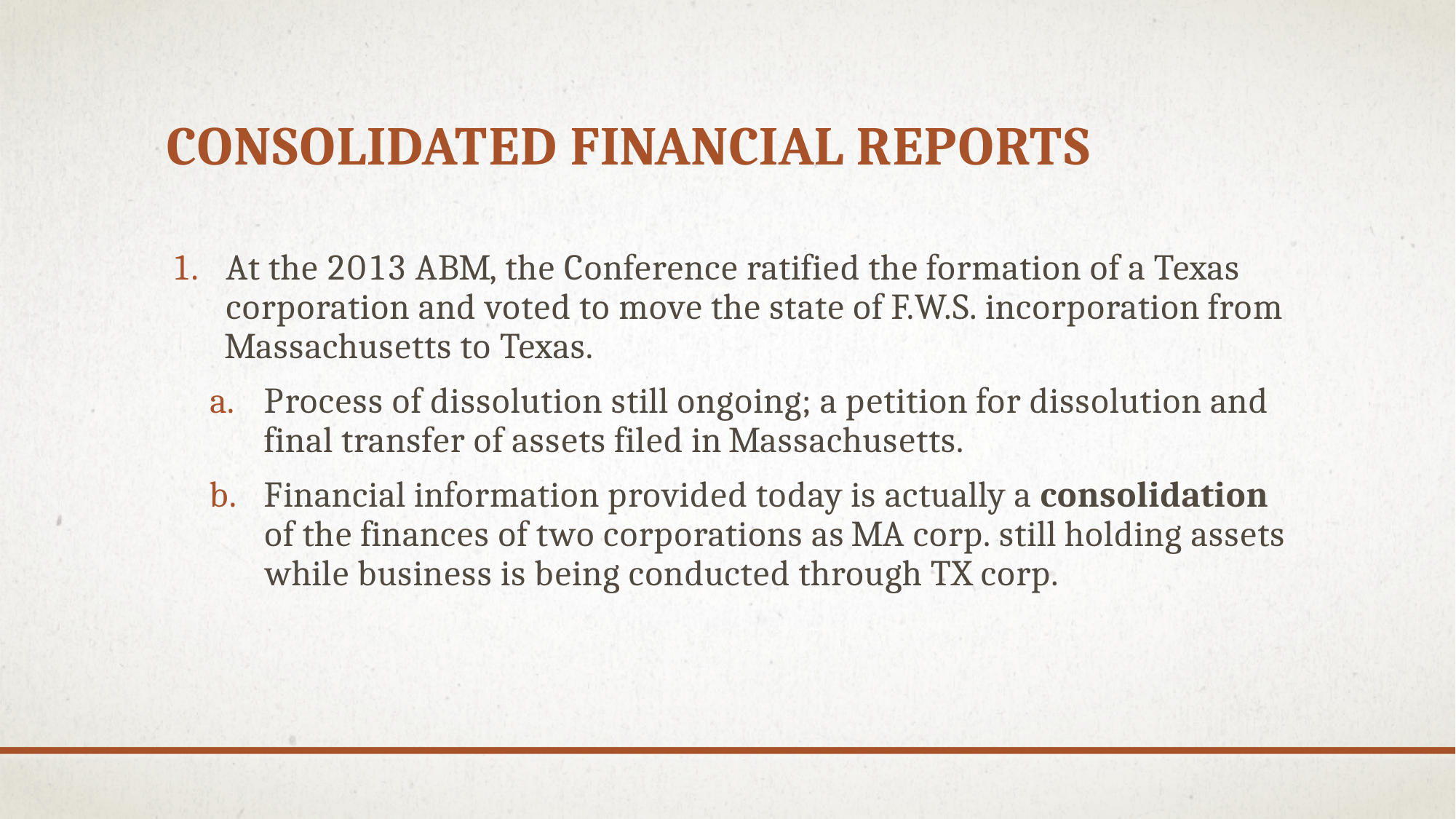

# Consolidated Financial Reports
At the 2013 ABM, the Conference ratified the formation of a Texas corporation and voted to move the state of F.W.S. incorporation from Massachusetts to Texas.
Process of dissolution still ongoing; a petition for dissolution and final transfer of assets filed in Massachusetts.
Financial information provided today is actually a consolidation of the finances of two corporations as MA corp. still holding assets while business is being conducted through TX corp.